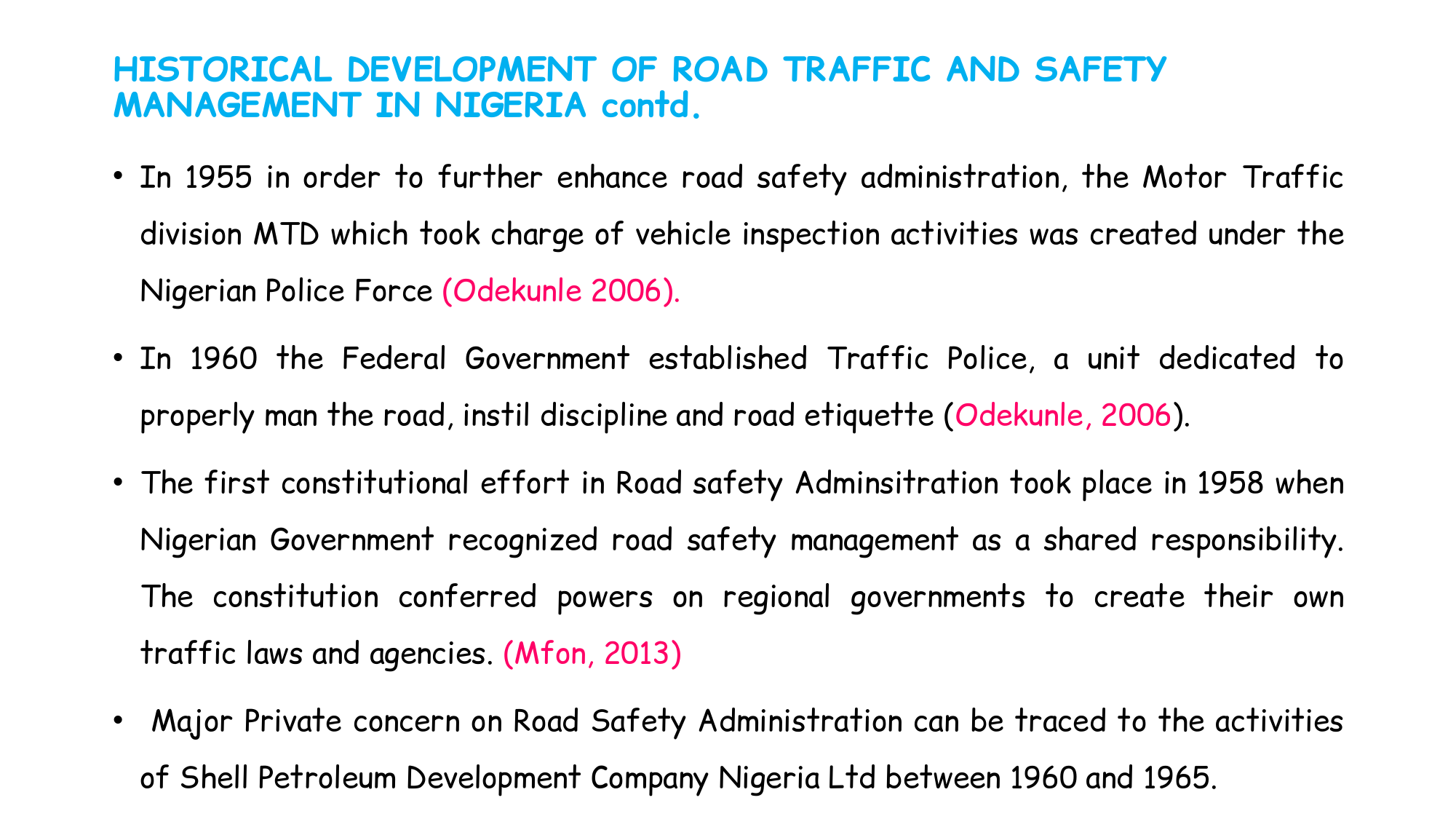

# HISTORICAL DEVELOPMENT OF ROAD TRAFFIC AND SAFETY MANAGEMENT IN NIGERIA contd.
In 1955 in order to further enhance road safety administration, the Motor Traffic division MTD which took charge of vehicle inspection activities was created under the Nigerian Police Force (Odekunle 2006).
In 1960 the Federal Government established Traffic Police, a unit dedicated to properly man the road, instil discipline and road etiquette (Odekunle, 2006).
The first constitutional effort in Road safety Adminsitration took place in 1958 when Nigerian Government recognized road safety management as a shared responsibility. The constitution conferred powers on regional governments to create their own traffic laws and agencies. (Mfon, 2013)
 Major Private concern on Road Safety Administration can be traced to the activities of Shell Petroleum Development Company Nigeria Ltd between 1960 and 1965.